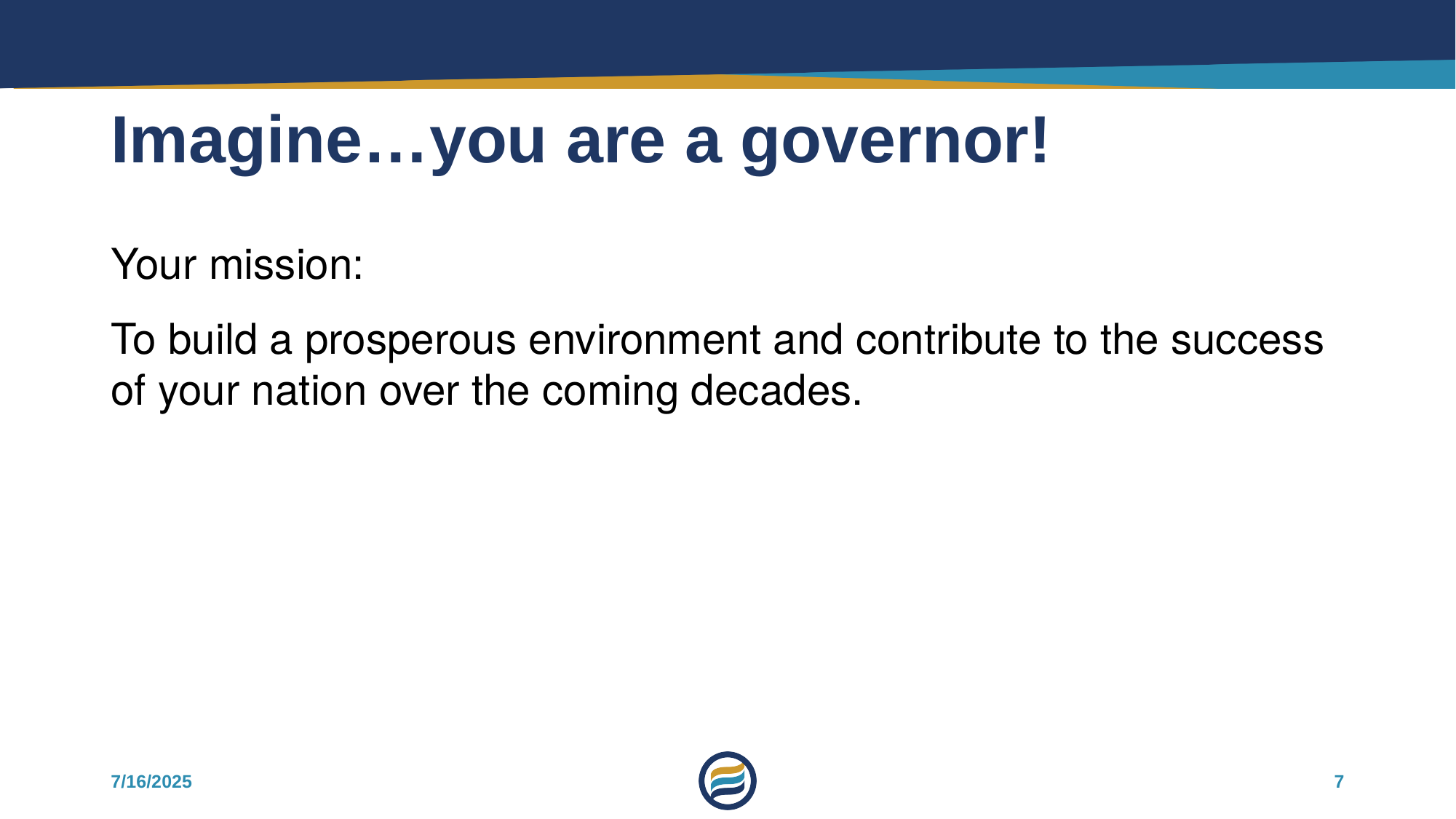

# Imagine…you are a governor!

Your mission:
To build a prosperous environment and contribute to the success of your nation over the coming decades.
7/16/2025
7